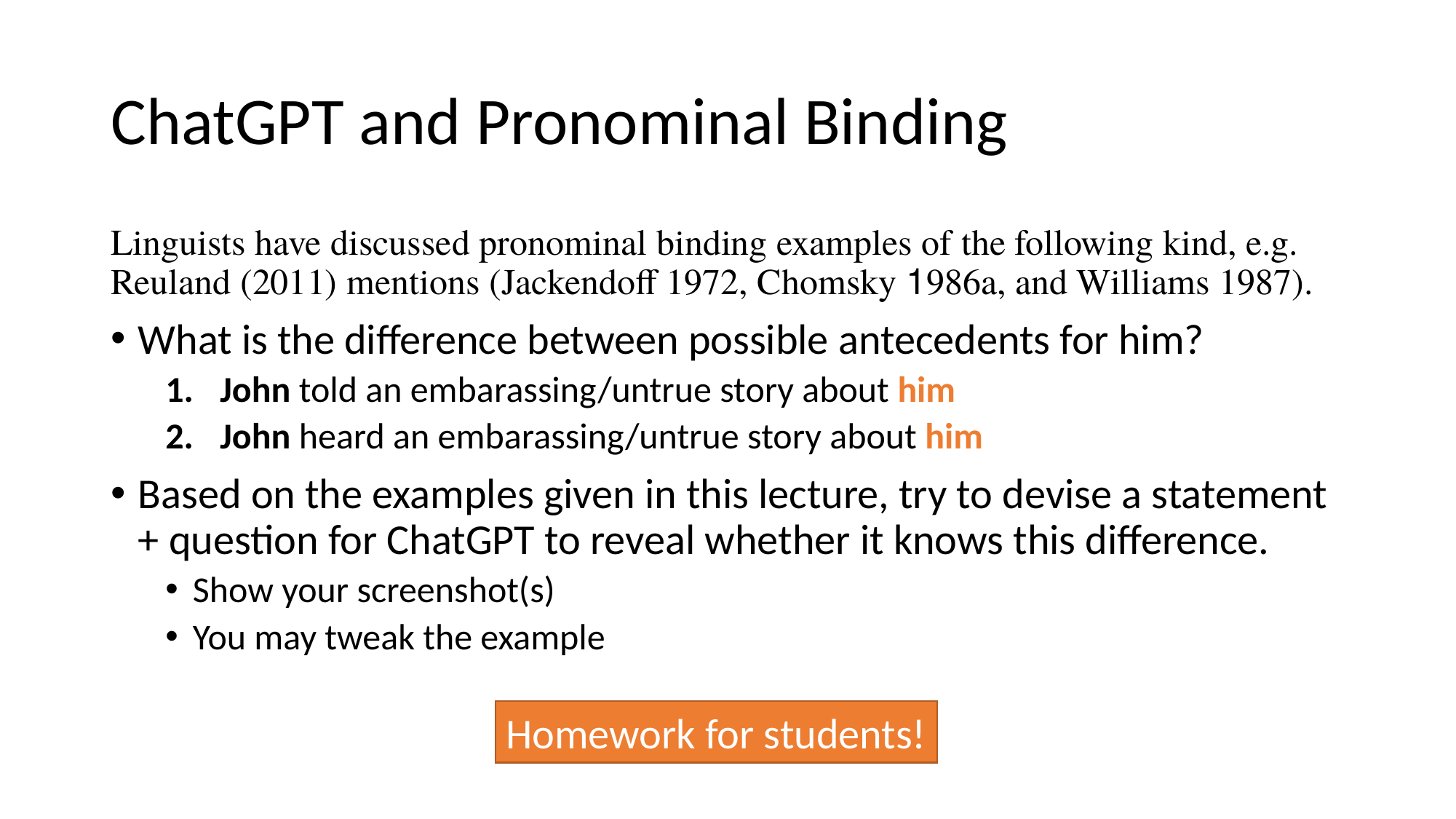

# ChatGPT and Pronominal Binding
Linguists have discussed pronominal binding examples of the following kind, e.g. Reuland (2011) mentions (Jackendoff 1972, Chomsky 1986a, and Williams 1987).
What is the difference between possible antecedents for him?
John told an embarassing/untrue story about him
John heard an embarassing/untrue story about him
Based on the examples given in this lecture, try to devise a statement + question for ChatGPT to reveal whether it knows this difference.
Show your screenshot(s)
You may tweak the example
Homework for students!